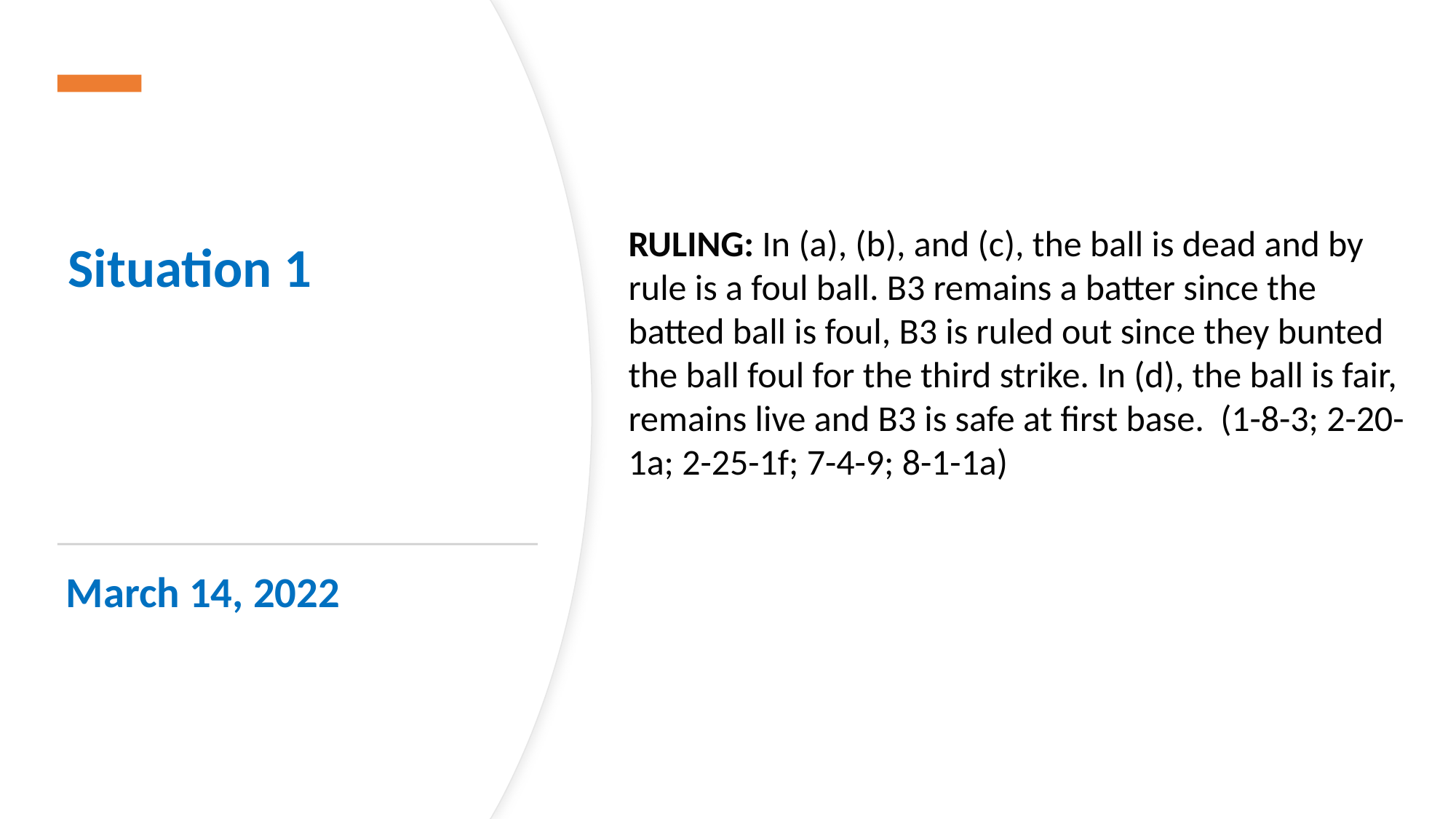

Situation 1
RULING: In (a), (b), and (c), the ball is dead and by rule is a foul ball. B3 remains a batter since the batted ball is foul, B3 is ruled out since they bunted the ball foul for the third strike. In (d), the ball is fair, remains live and B3 is safe at first base.  (1-8-3; 2-20-1a; 2-25-1f; 7-4-9; 8-1-1a)

March 14, 2022